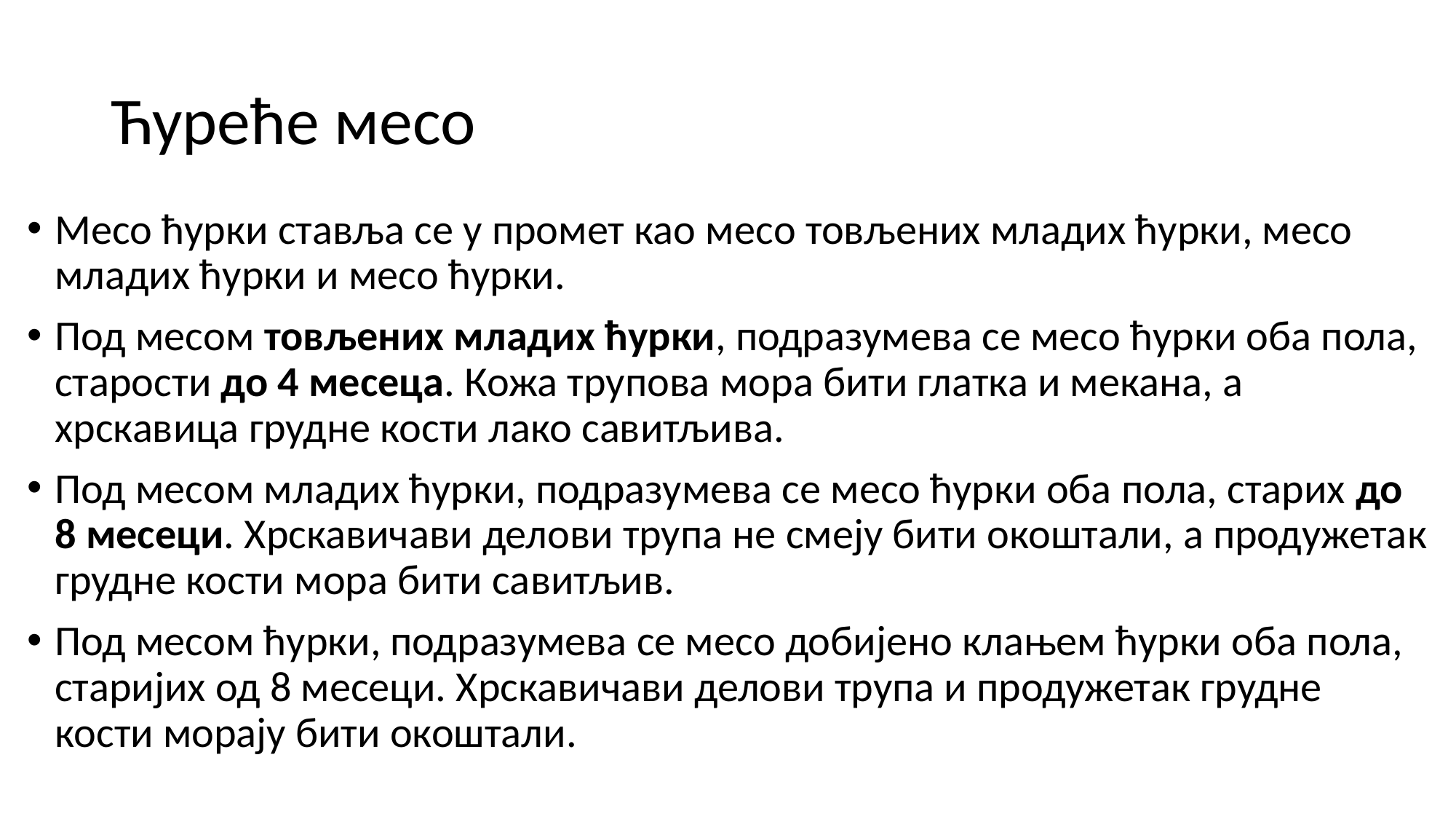

# Ћуреће месо
Месо ћурки ставља се у промет као месо товљених младих ћурки, месо младих ћурки и месо ћурки.
Под месом товљених младих ћурки, подразумева се месо ћурки оба пола, старости до 4 месеца. Кожа трупова мора бити глатка и мекана, а хрскавица грудне кости лако савитљива.
Под месом младих ћурки, подразумева се месо ћурки оба пола, старих до 8 месеци. Хрскавичави делови трупа не смеју бити окоштали, а продужетак грудне кости мора бити савитљив.
Под месом ћурки, подразумева се месо добијено клањем ћурки оба пола, старијих од 8 месеци. Хрскавичави делови трупа и продужетак грудне кости морају бити окоштали.